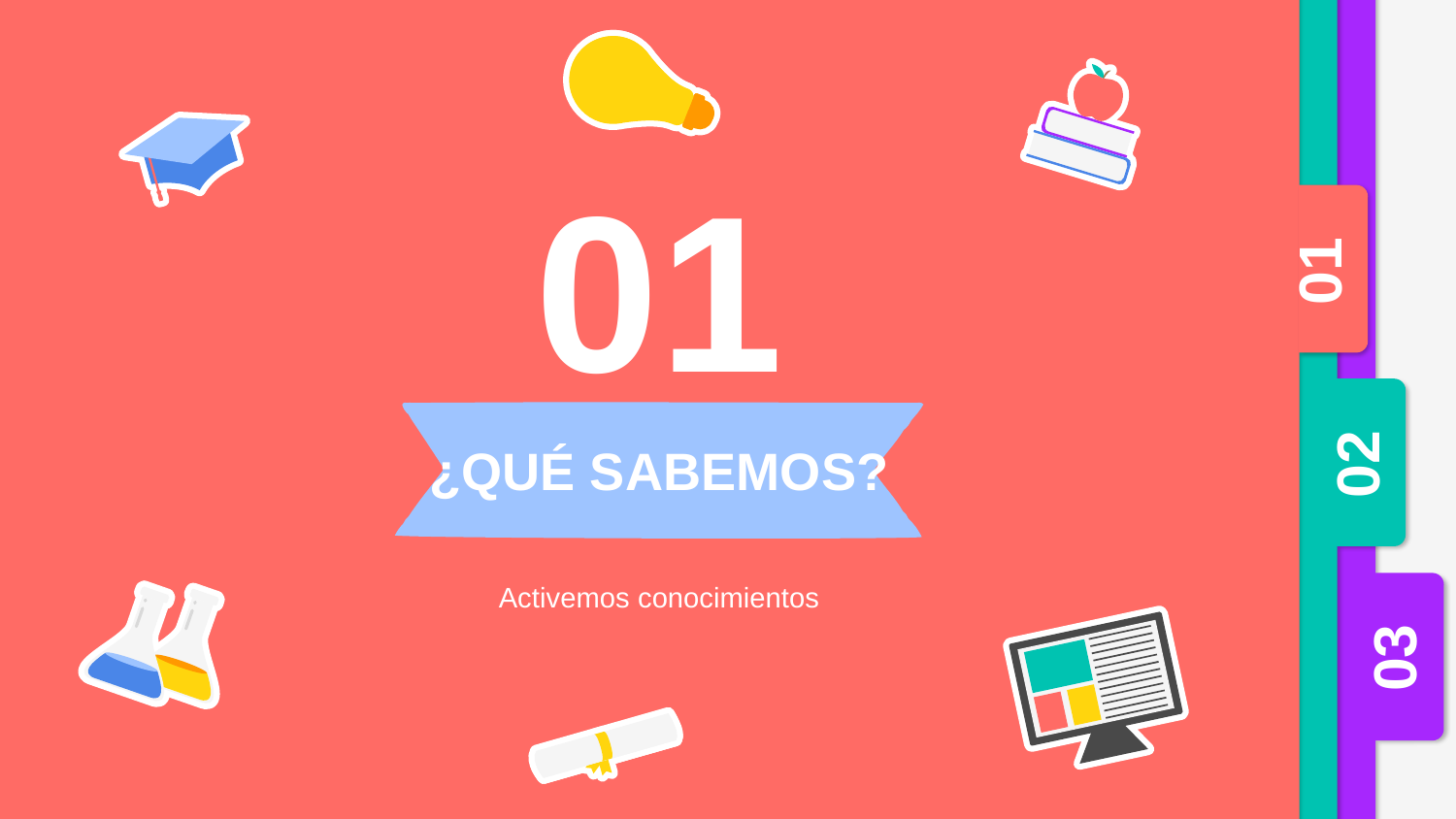

01
01

# ¿QUÉ SABEMOS?
02
Activemos conocimientos
03